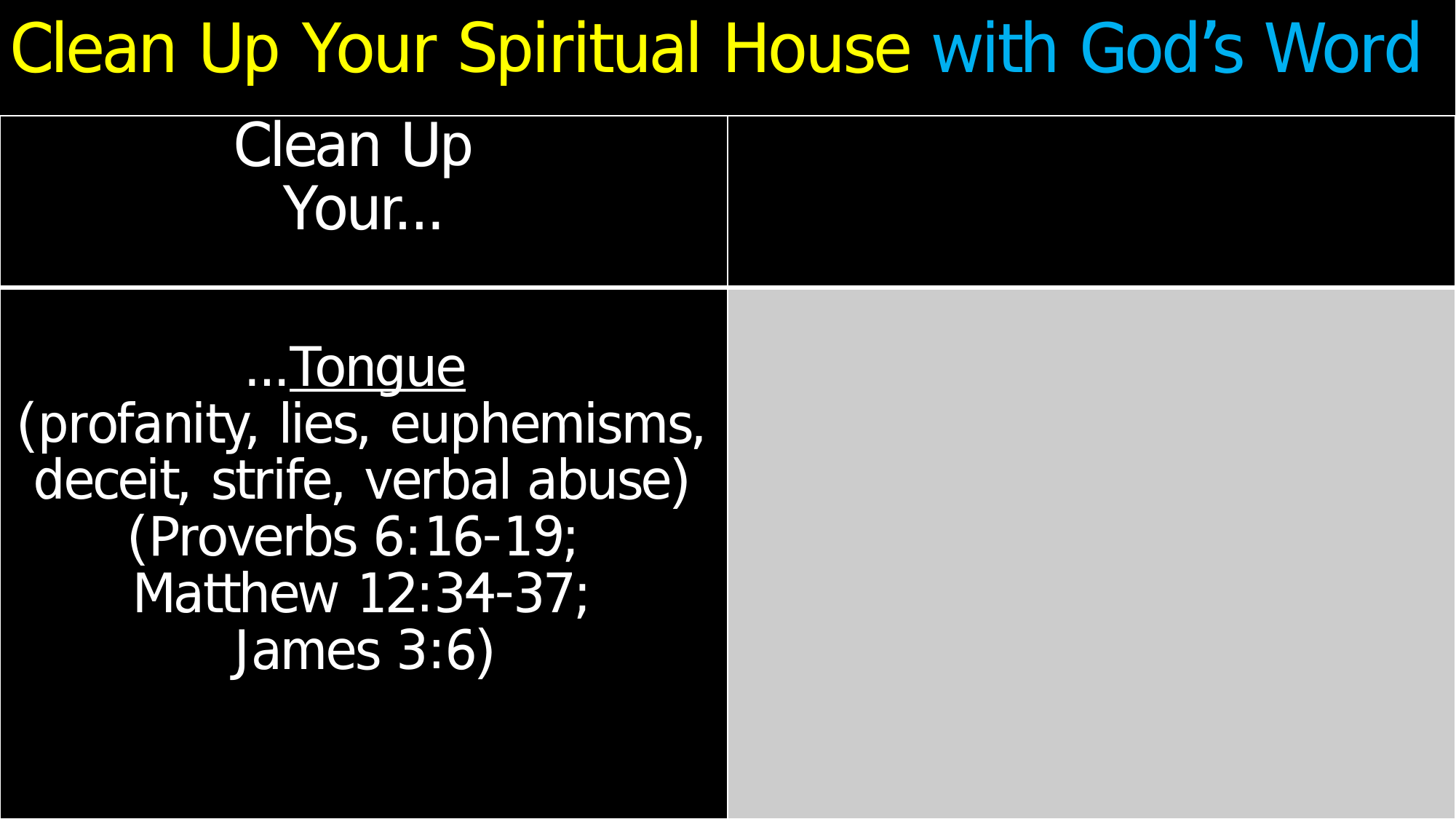

# Clean Up Your Spiritual House with God’s Word
| Clean Up Your… |  |
| --- | --- |
| …Tongue (profanity, lies, euphemisms, deceit, strife, verbal abuse) (Proverbs 6:16-19; Matthew 12:34-37; James 3:6) |  |